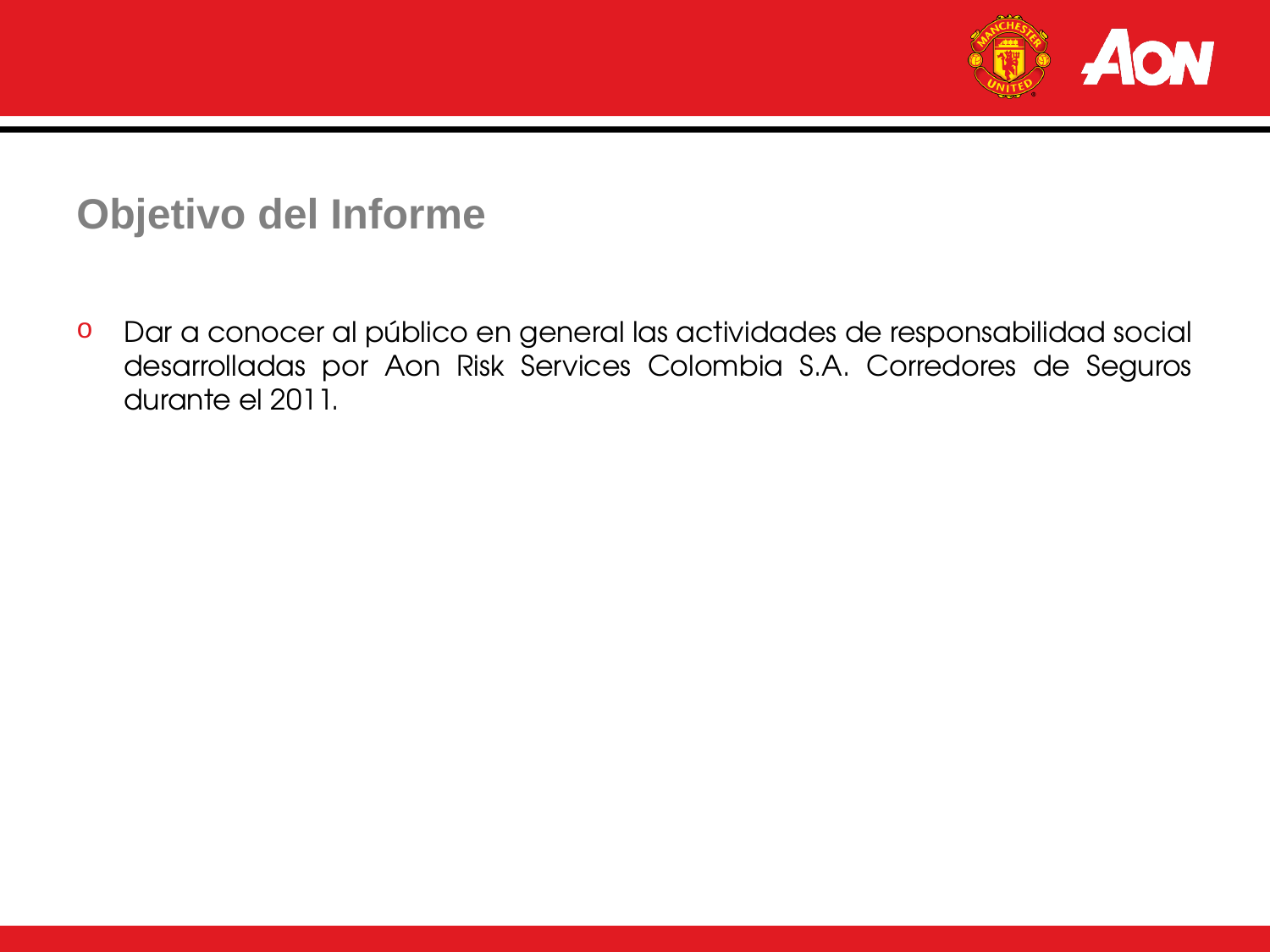

# Objetivo del Informe
Dar a conocer al público en general las actividades de responsabilidad social desarrolladas por Aon Risk Services Colombia S.A. Corredores de Seguros durante el 2011.